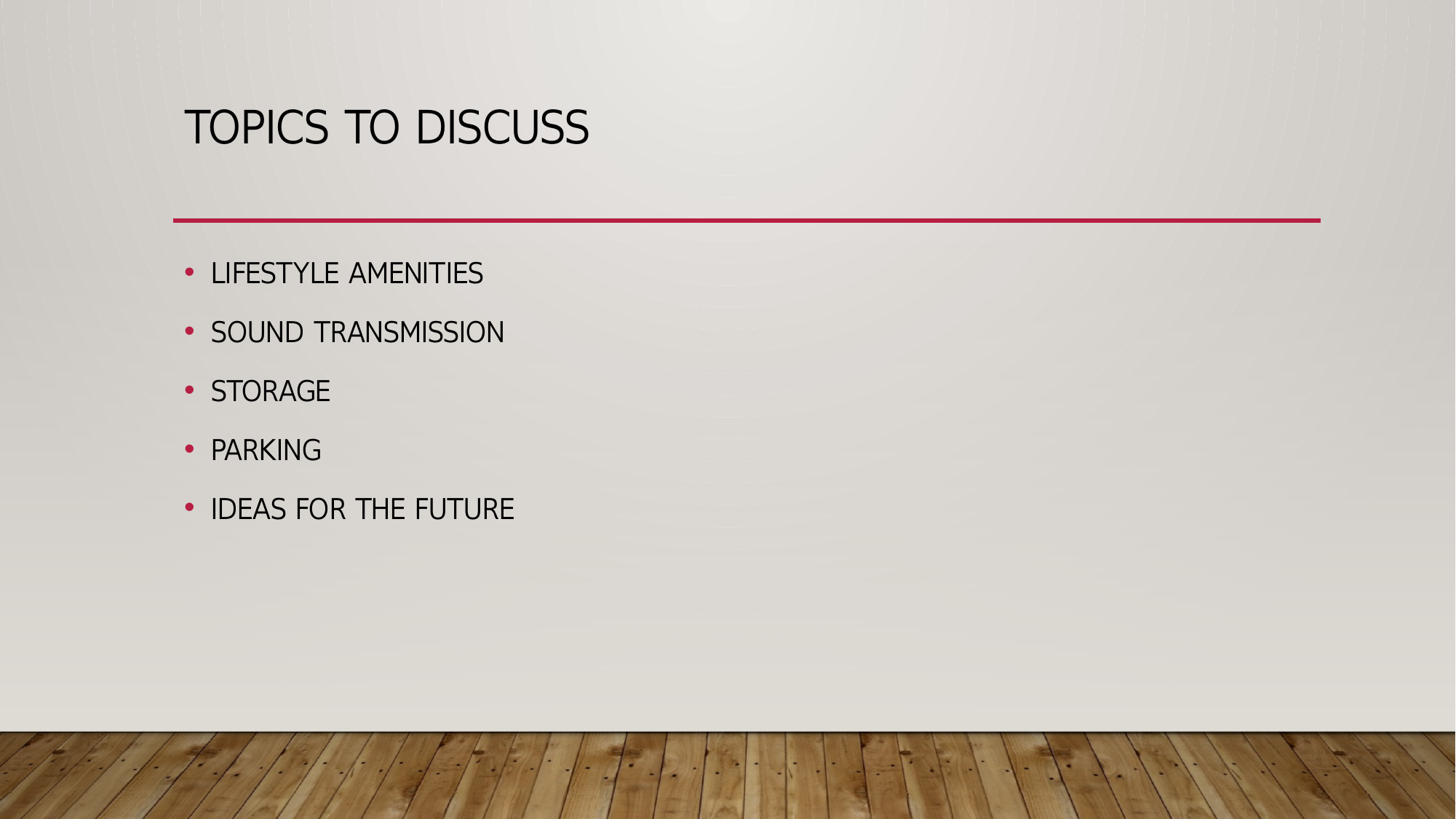

# Topics to discuss
LIFESTYLE AMENITIES
SOUND TRANSMISSION
STORAGE
PARKING
IDEAS FOR THE FUTURE